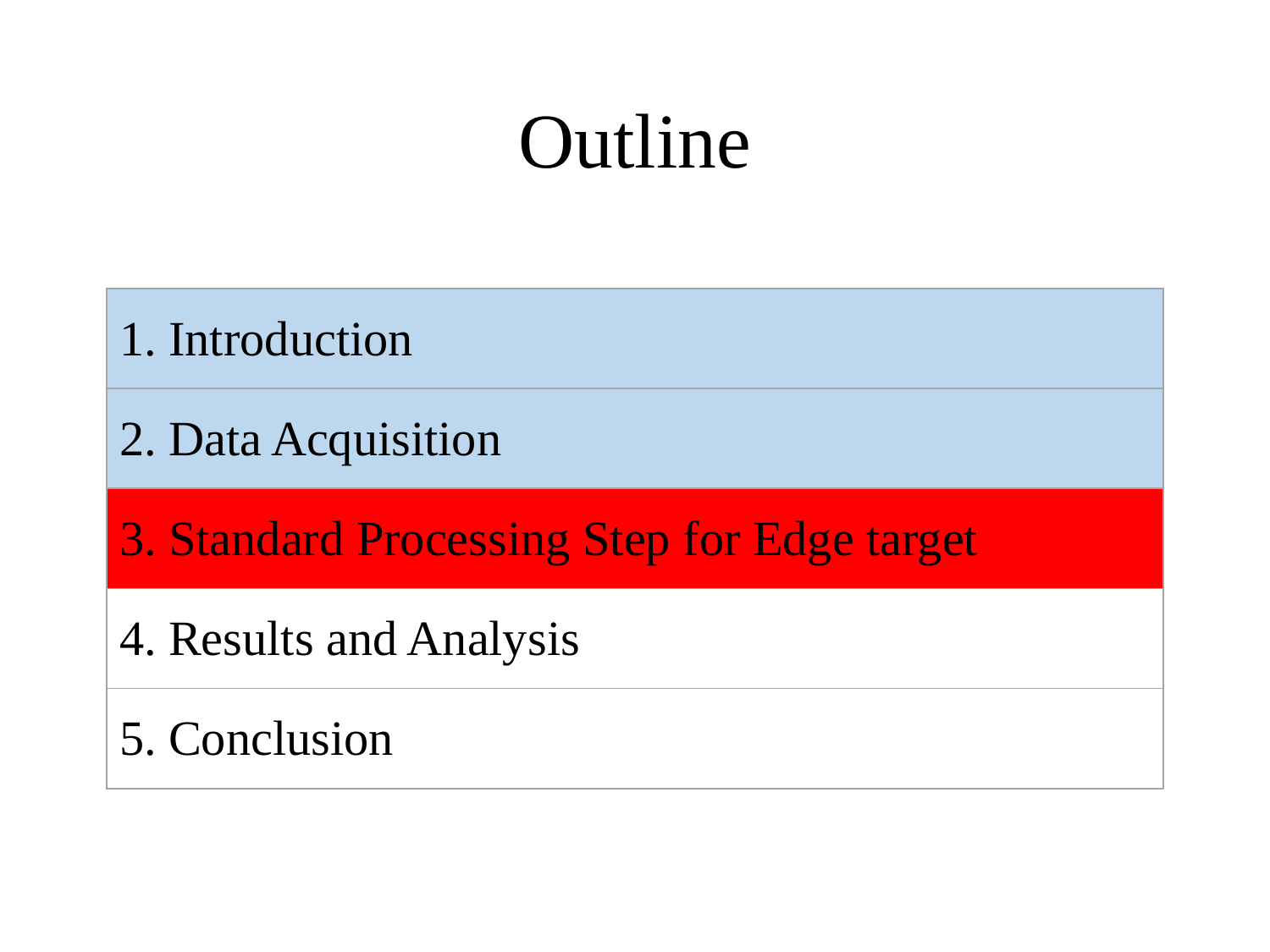

# Outline
| 1. Introduction |
| --- |
| 2. Data Acquisition |
| 3. Standard Processing Step for Edge target |
| 4. Results and Analysis |
| 5. Conclusion |
7